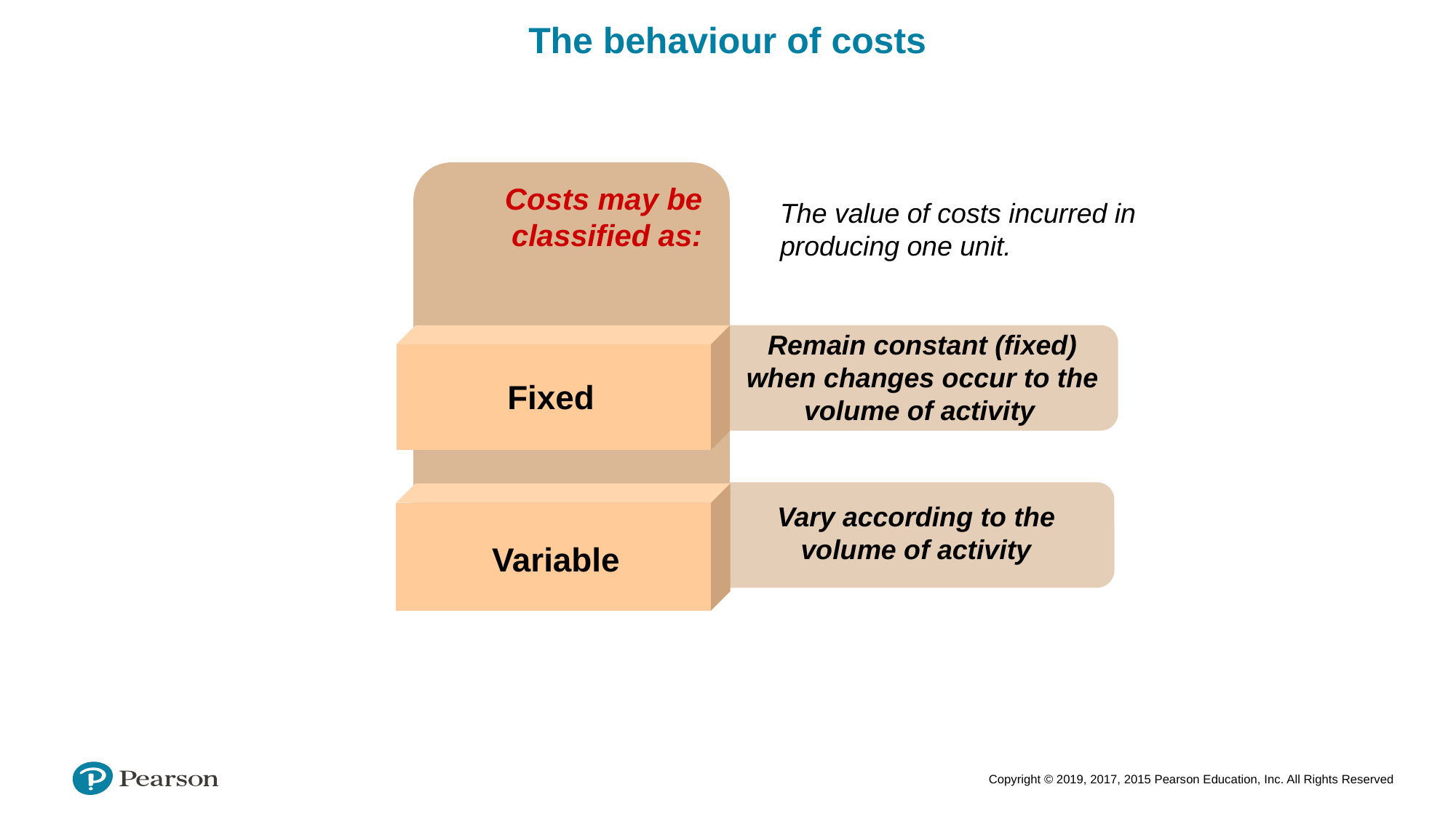

The behaviour of costs

Costs may be classified as:
The value of costs incurred in producing one unit.
Remain constant (fixed) when changes occur to the volume of activity

Fixed

Vary according to the volume of activity
Variable